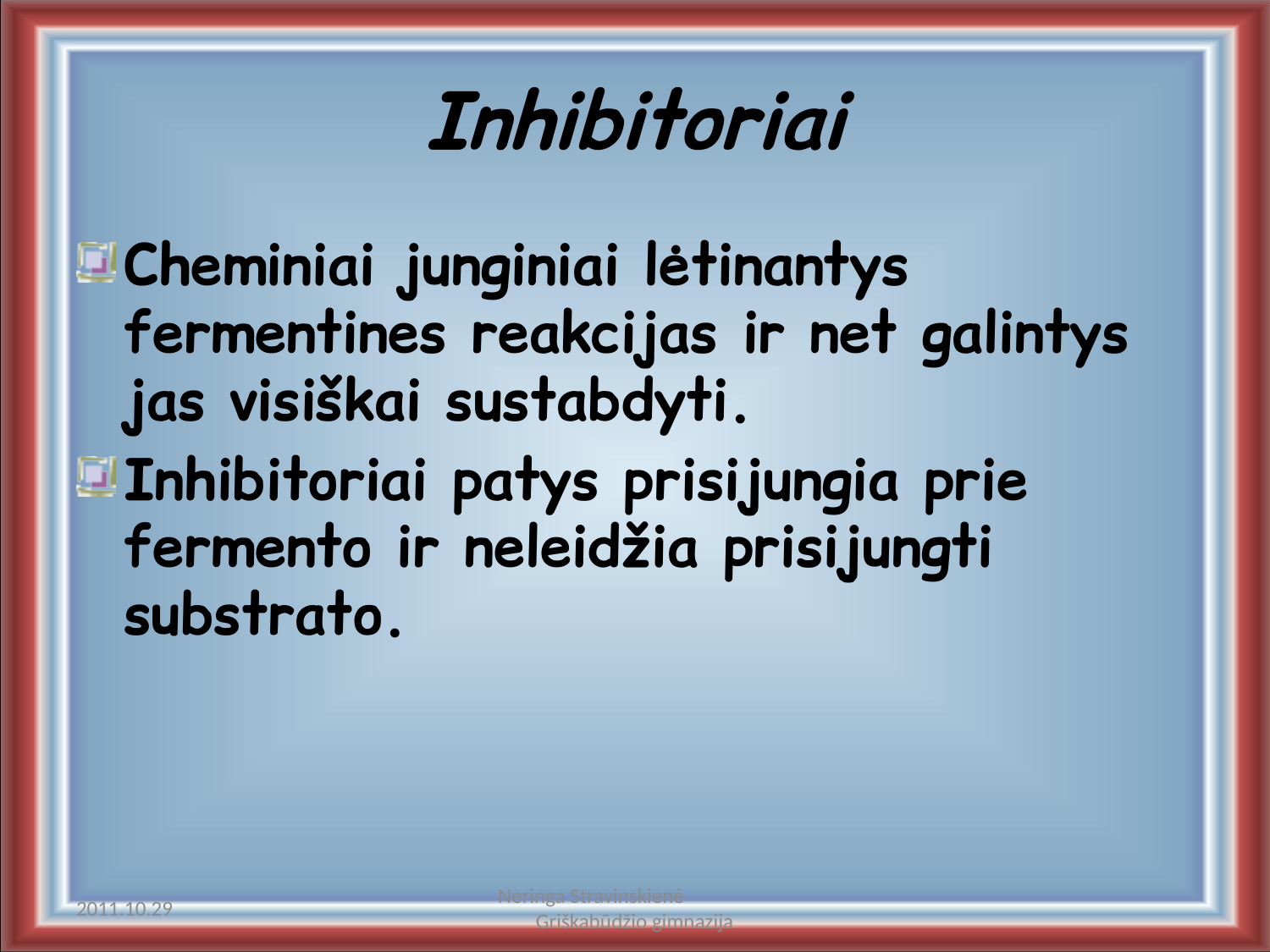

# Inhibitoriai
Cheminiai junginiai lėtinantys fermentines reakcijas ir net galintys jas visiškai sustabdyti.
Inhibitoriai patys prisijungia prie fermento ir neleidžia prisijungti substrato.
2011.10.29
Neringa Stravinskienė                   Griškabūdžio gimnazija